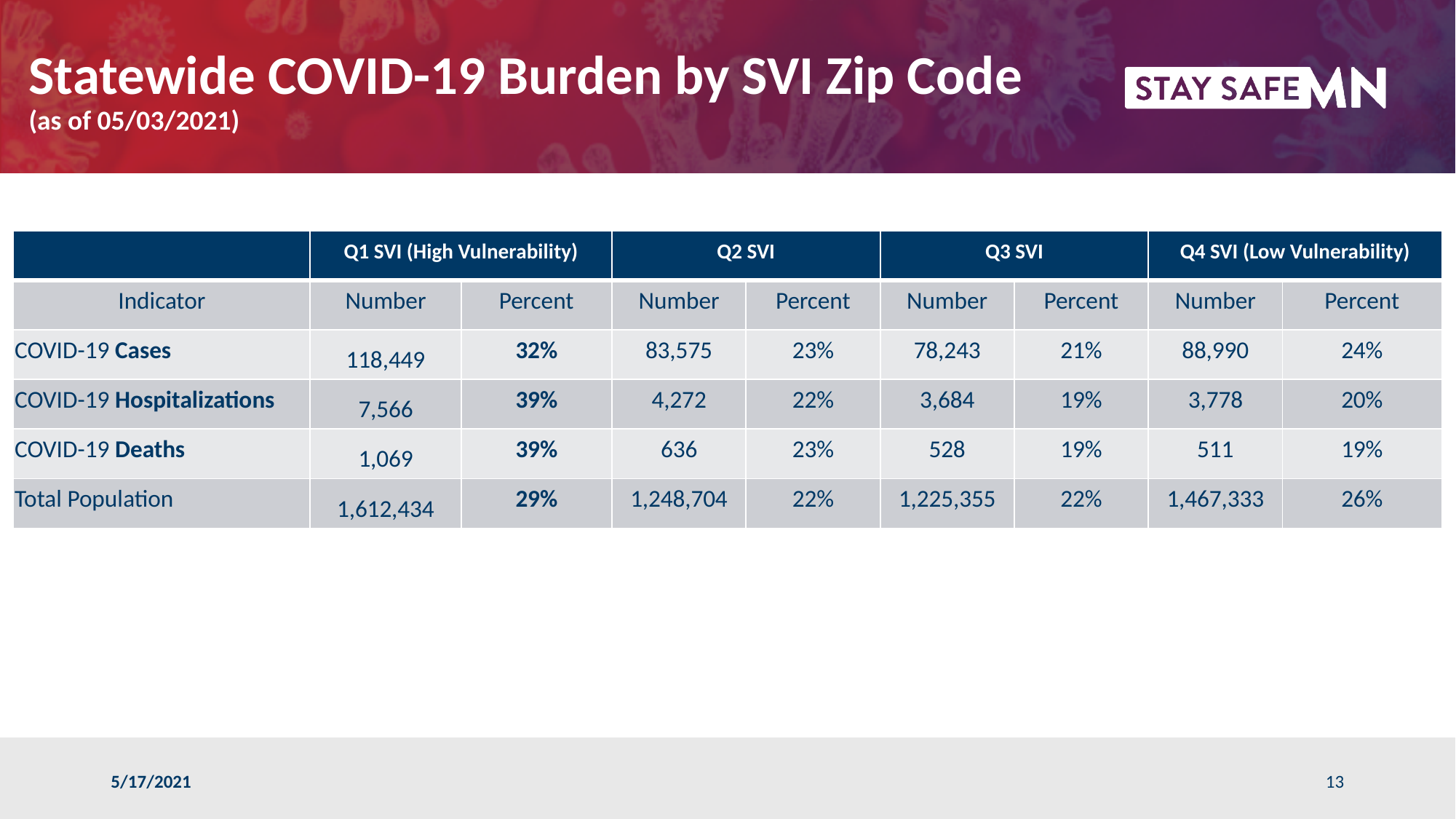

# Statewide COVID-19 Burden by SVI Zip Code (as of 05/03/2021)
|  | Q1 SVI (High Vulnerability) |  | Q2 SVI |  | Q3 SVI |  | Q4 SVI (Low Vulnerability) |  |
| --- | --- | --- | --- | --- | --- | --- | --- | --- |
| Indicator | Number | Percent | Number | Percent | Number | Percent | Number | Percent |
| COVID-19 Cases | 118,449 | 32% | 83,575 | 23% | 78,243 | 21% | 88,990 | 24% |
| COVID-19 Hospitalizations | 7,566 | 39% | 4,272 | 22% | 3,684 | 19% | 3,778 | 20% |
| COVID-19 Deaths | 1,069 | 39% | 636 | 23% | 528 | 19% | 511 | 19% |
| Total Population | 1,612,434 | 29% | 1,248,704 | 22% | 1,225,355 | 22% | 1,467,333 | 26% |
5/17/2021
13